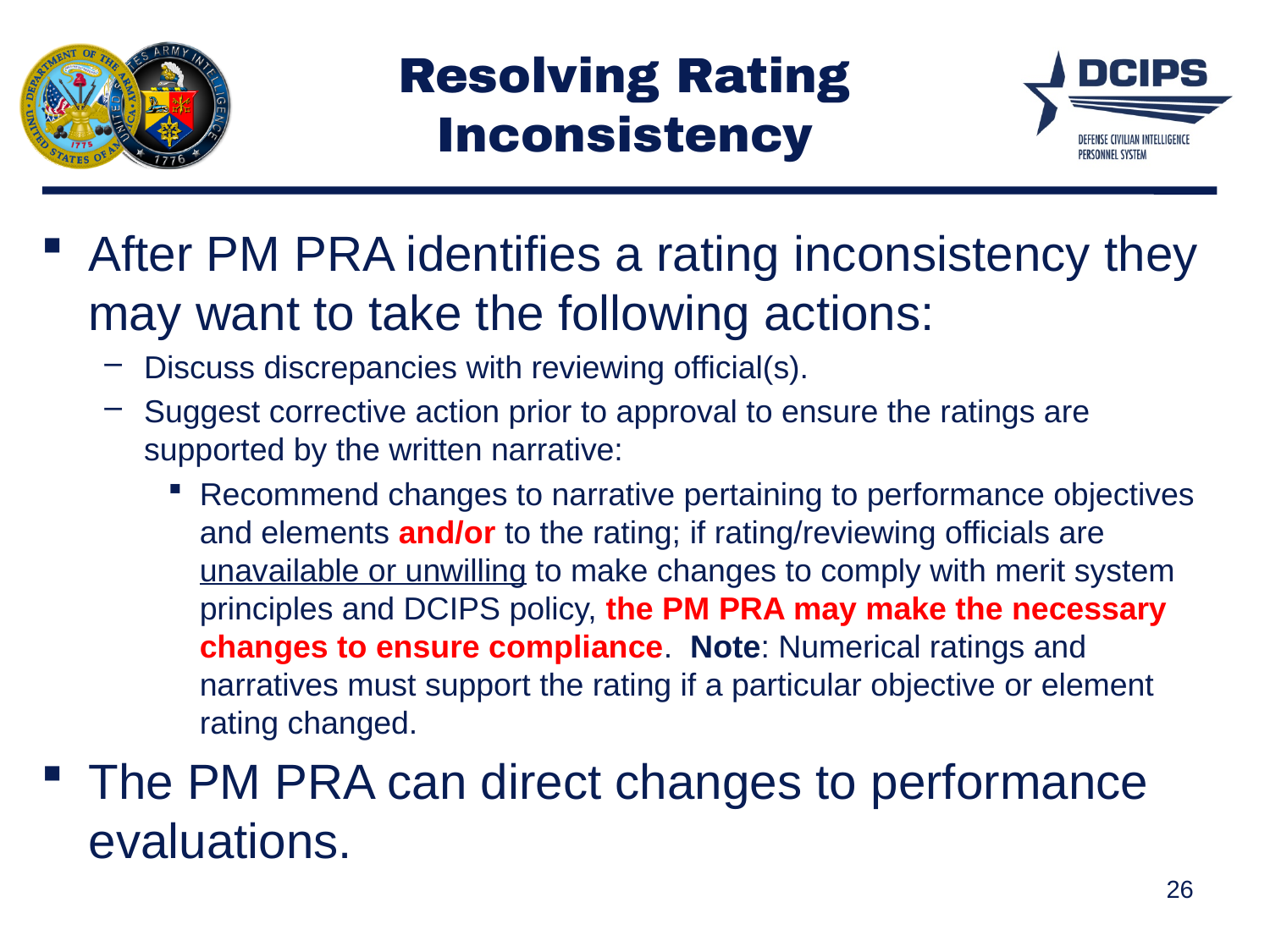

# Resolving Rating Inconsistency
After PM PRA identifies a rating inconsistency they may want to take the following actions:
Discuss discrepancies with reviewing official(s).
Suggest corrective action prior to approval to ensure the ratings are supported by the written narrative:
Recommend changes to narrative pertaining to performance objectives and elements and/or to the rating; if rating/reviewing officials are unavailable or unwilling to make changes to comply with merit system principles and DCIPS policy, the PM PRA may make the necessary changes to ensure compliance.  Note: Numerical ratings and narratives must support the rating if a particular objective or element rating changed.
The PM PRA can direct changes to performance evaluations.

26